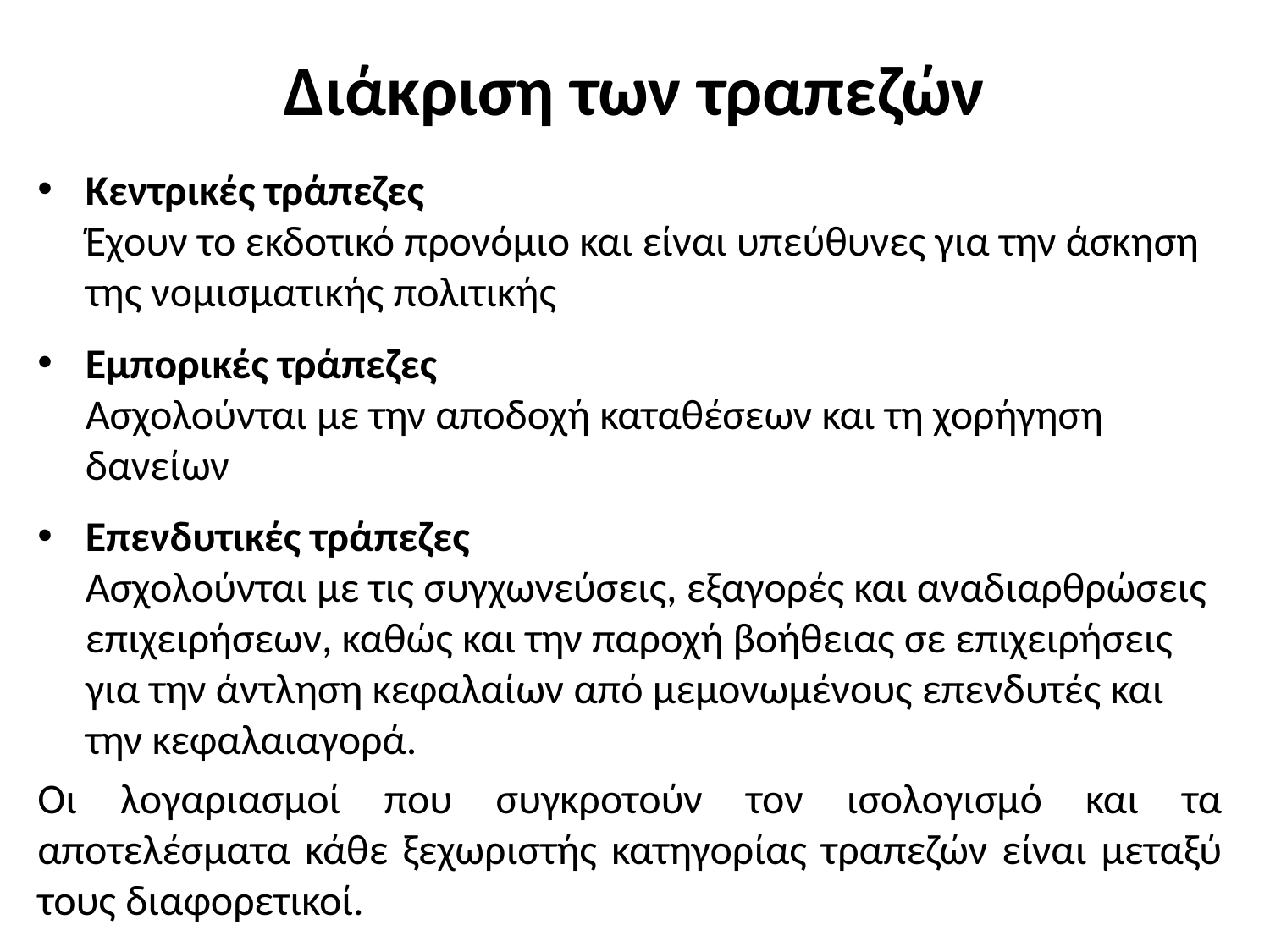

# Διάκριση των τραπεζών
Κεντρικές τράπεζες
Έχουν το εκδοτικό προνόμιο και είναι υπεύθυνες για την άσκηση της νομισματικής πολιτικής
Εμπορικές τράπεζες
Ασχολούνται με την αποδοχή καταθέσεων και τη χορήγηση δανείων
Επενδυτικές τράπεζες
Ασχολούνται με τις συγχωνεύσεις, εξαγορές και αναδιαρθρώσεις επιχειρήσεων, καθώς και την παροχή βοήθειας σε επιχειρήσεις για την άντληση κεφαλαίων από μεμονωμένους επενδυτές και την κεφαλαιαγορά.
Οι λογαριασμοί που συγκροτούν τον ισολογισμό και τα αποτελέσματα κάθε ξεχωριστής κατηγορίας τραπεζών είναι μεταξύ τους διαφορετικοί.